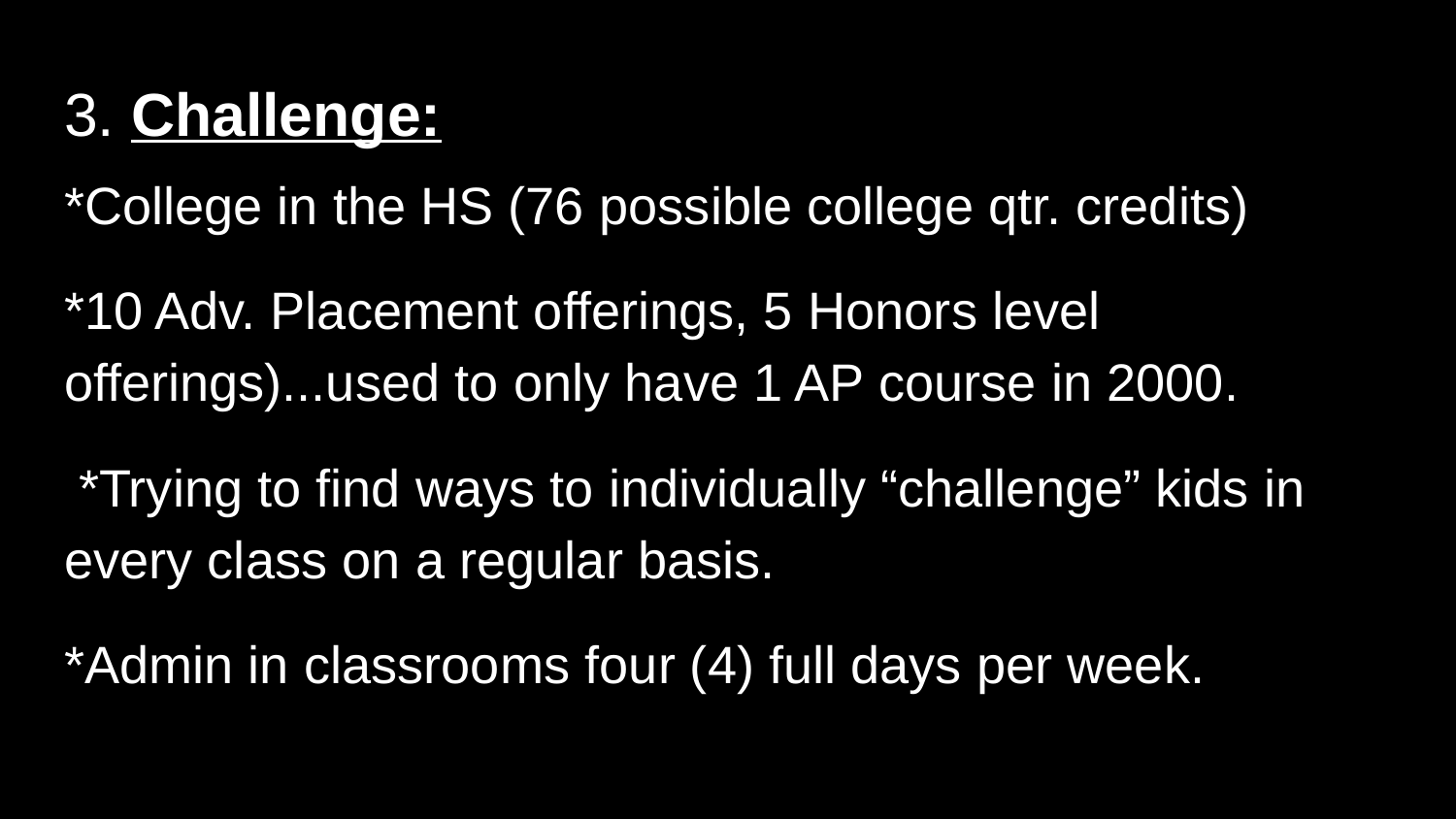

3. Challenge:
*College in the HS (76 possible college qtr. credits)
*10 Adv. Placement offerings, 5 Honors level offerings)...used to only have 1 AP course in 2000.
 *Trying to find ways to individually “challenge” kids in every class on a regular basis.
*Admin in classrooms four (4) full days per week.